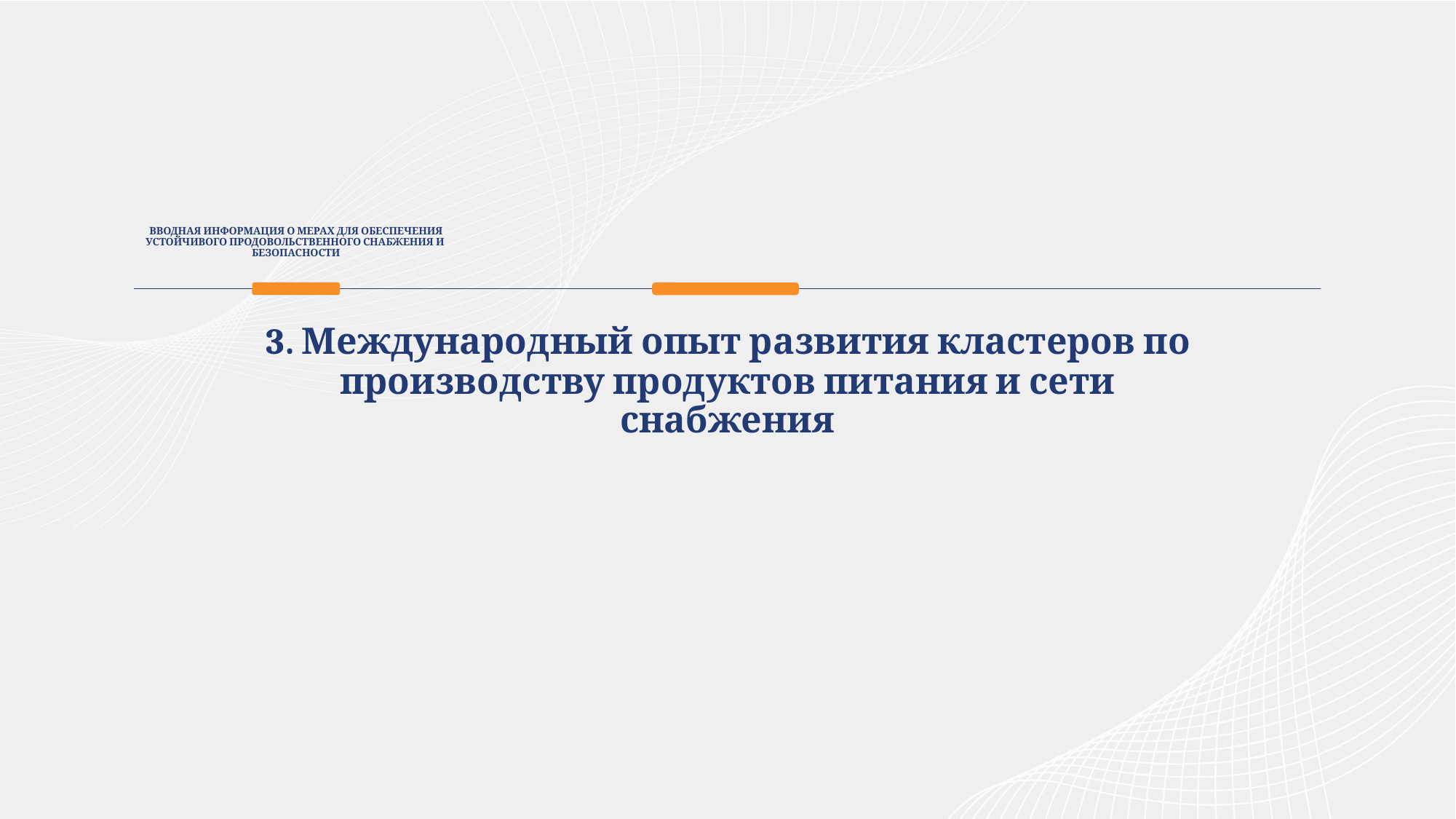

ВВОДНАЯ ИНФОРМАЦИЯ О МЕРАХ ДЛЯ ОБЕСПЕЧЕНИЯ УСТОЙЧИВОГО ПРОДОВОЛЬСТВЕННОГО СНАБЖЕНИЯ И  БЕЗОПАСНОСТИ
3. Международный опыт развития кластеров по производству продуктов питания и сети снабжения